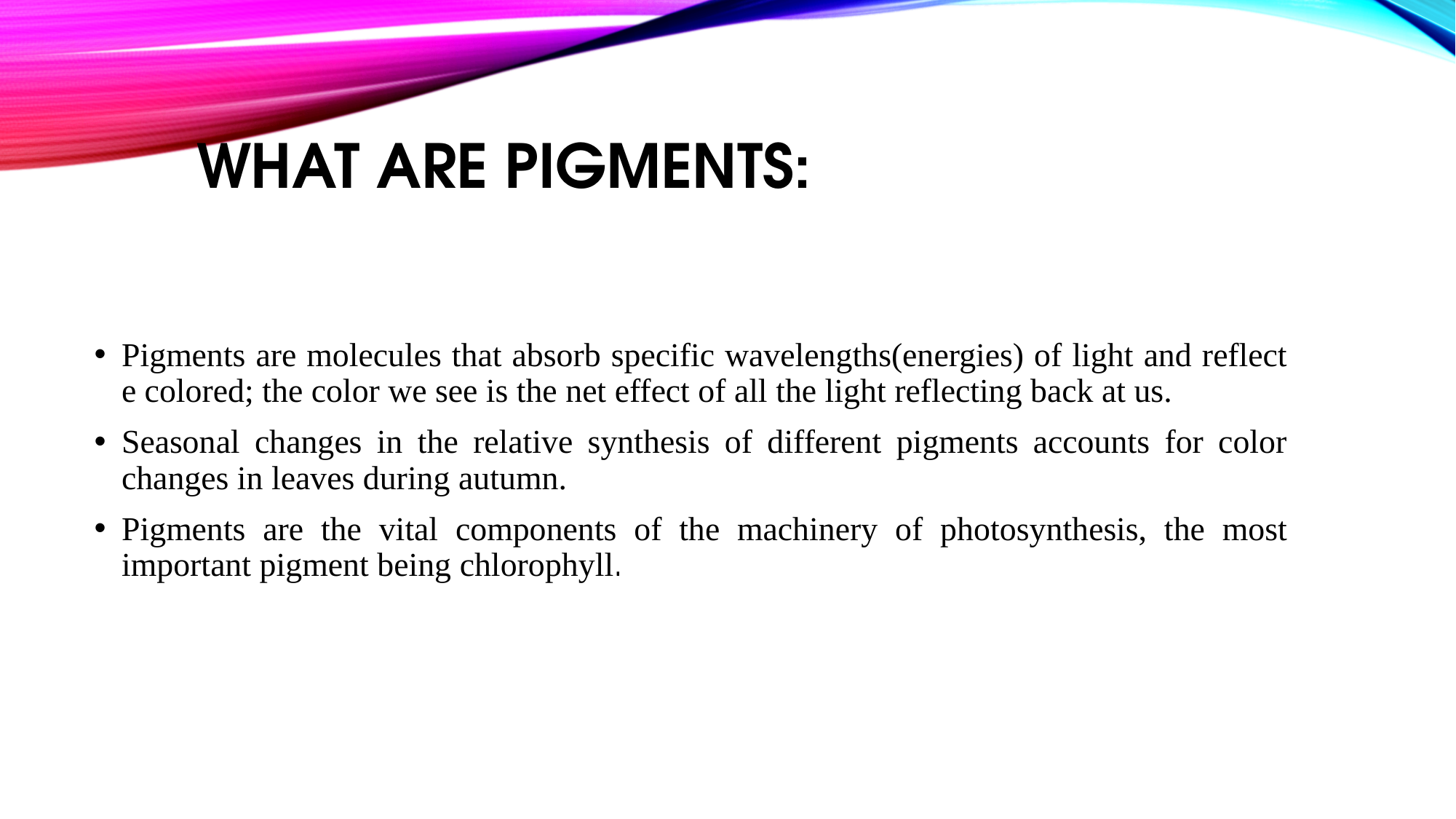

# What are pigments:

Pigments are molecules that absorb specific wavelengths(energies) of light and reflect e colored; the color we see is the net effect of all the light reflecting back at us.
Seasonal changes in the relative synthesis of different pigments accounts for color changes in leaves during autumn.
Pigments are the vital components of the machinery of photosynthesis, the most important pigment being chlorophyll.